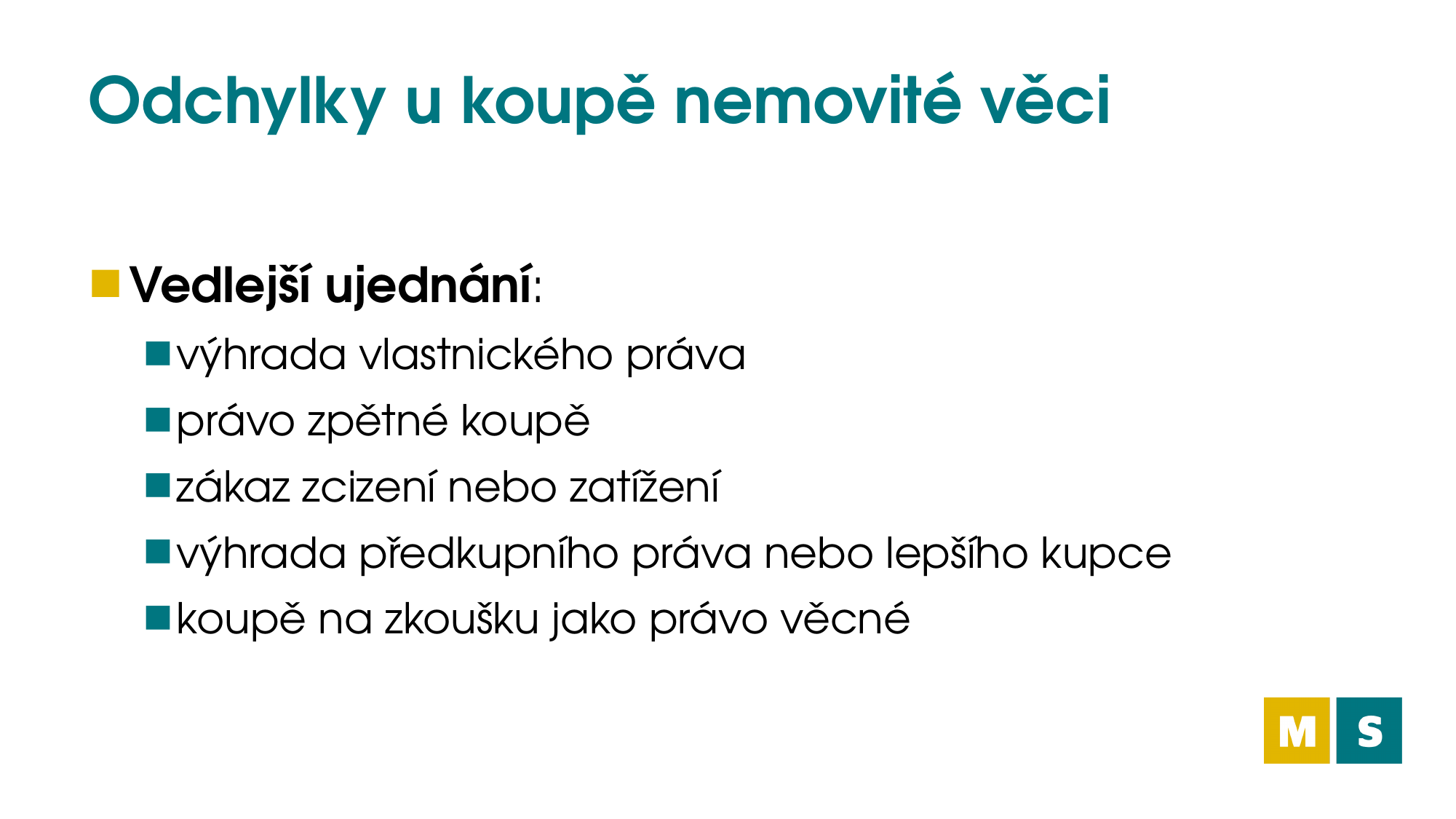

# Odchylky u koupě nemovité věci
Vedlejší ujednání:
výhrada vlastnického práva
právo zpětné koupě
zákaz zcizení nebo zatížení
výhrada předkupního práva nebo lepšího kupce
koupě na zkoušku jako právo věcné